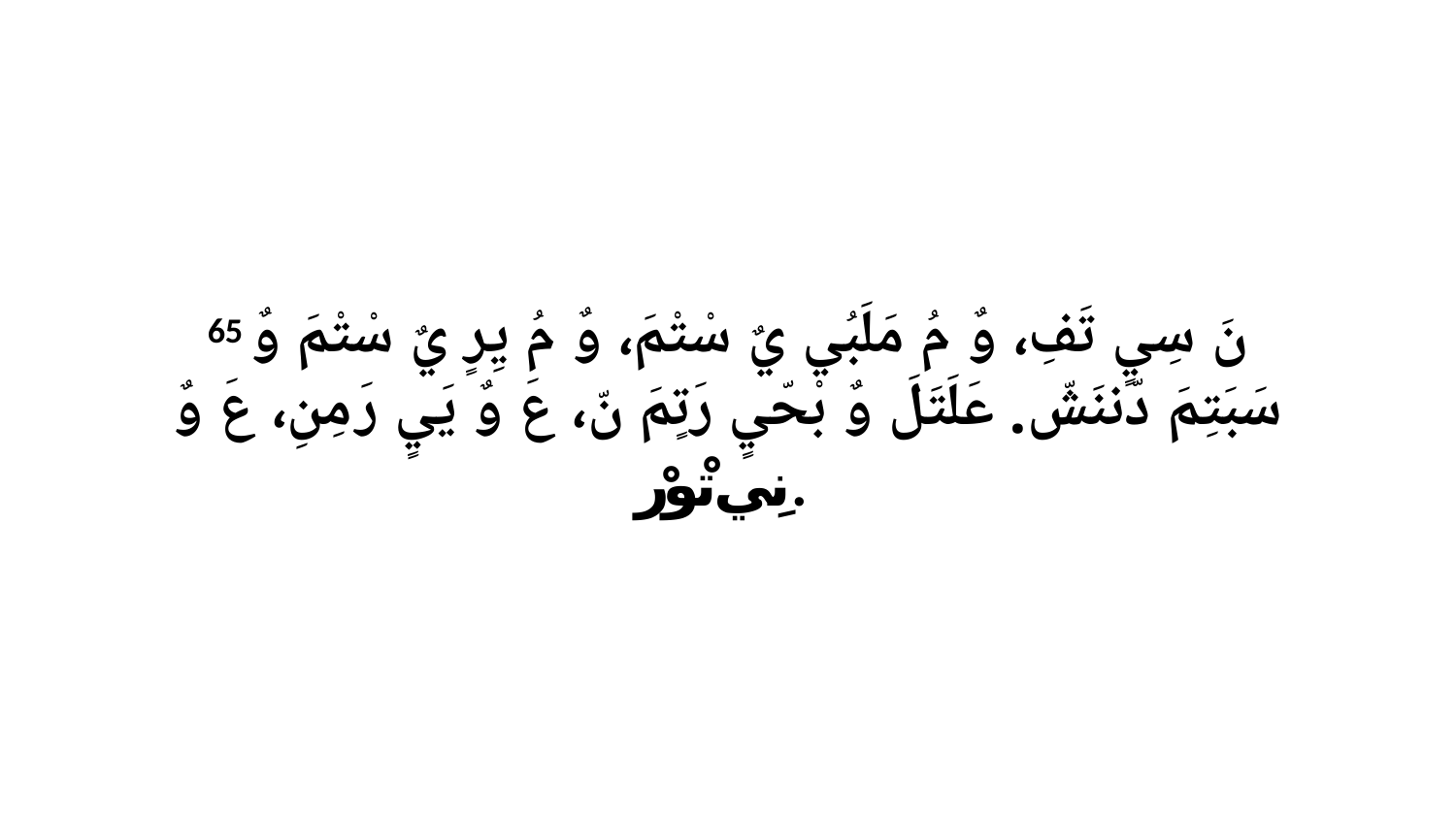

65 نَ سِيٍ تَفِ، وٌ مُ مَلَبُي يٌ سْتْمَ، وٌ مُ يِرٍ يٌ سْتْمَ وٌ سَبَتِمَ دّننَشّ. عَلَتَلَ وٌ بْحّيٍ رَتٍمَ نّ، عَ وٌ يَيٍ رَ مِنِ، عَ وٌ نِي تْورْ.